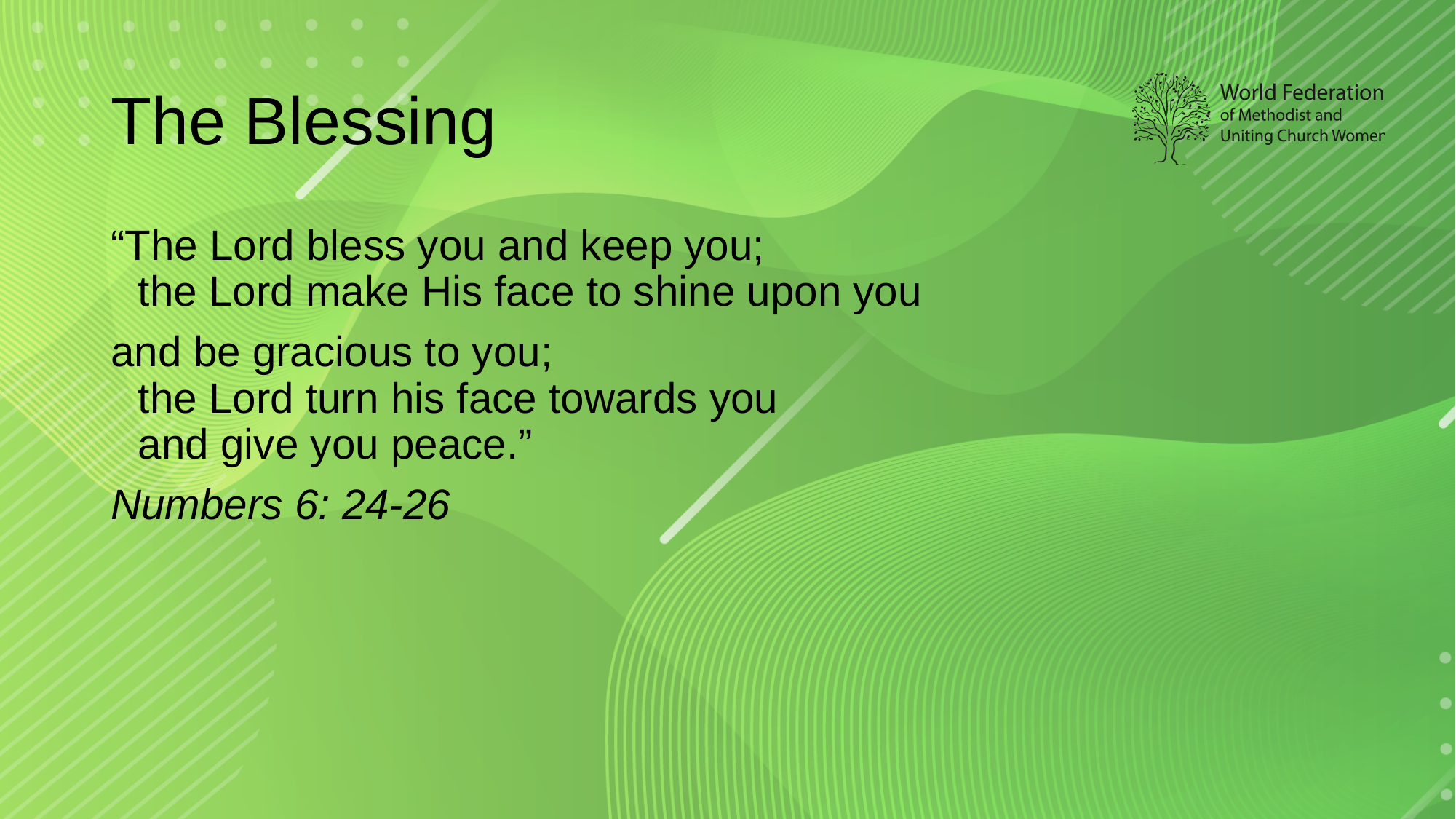

# The Blessing
“The Lord bless you and keep you;
the Lord make His face to shine upon you
and be gracious to you;
the Lord turn his face towards you
and give you peace.”
Numbers 6: 24-26